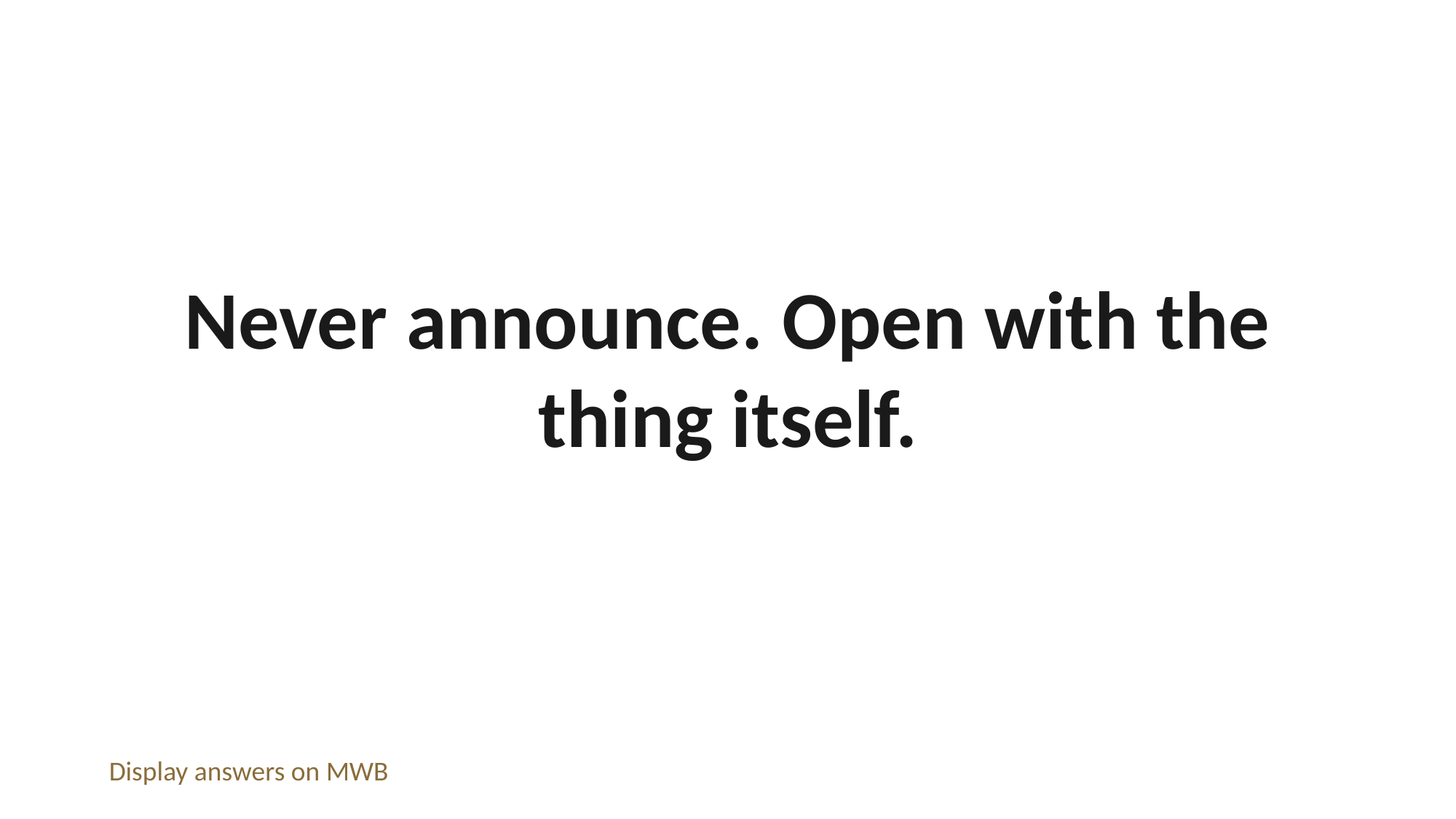

Never announce. Open with the thing itself.
Display answers on MWB